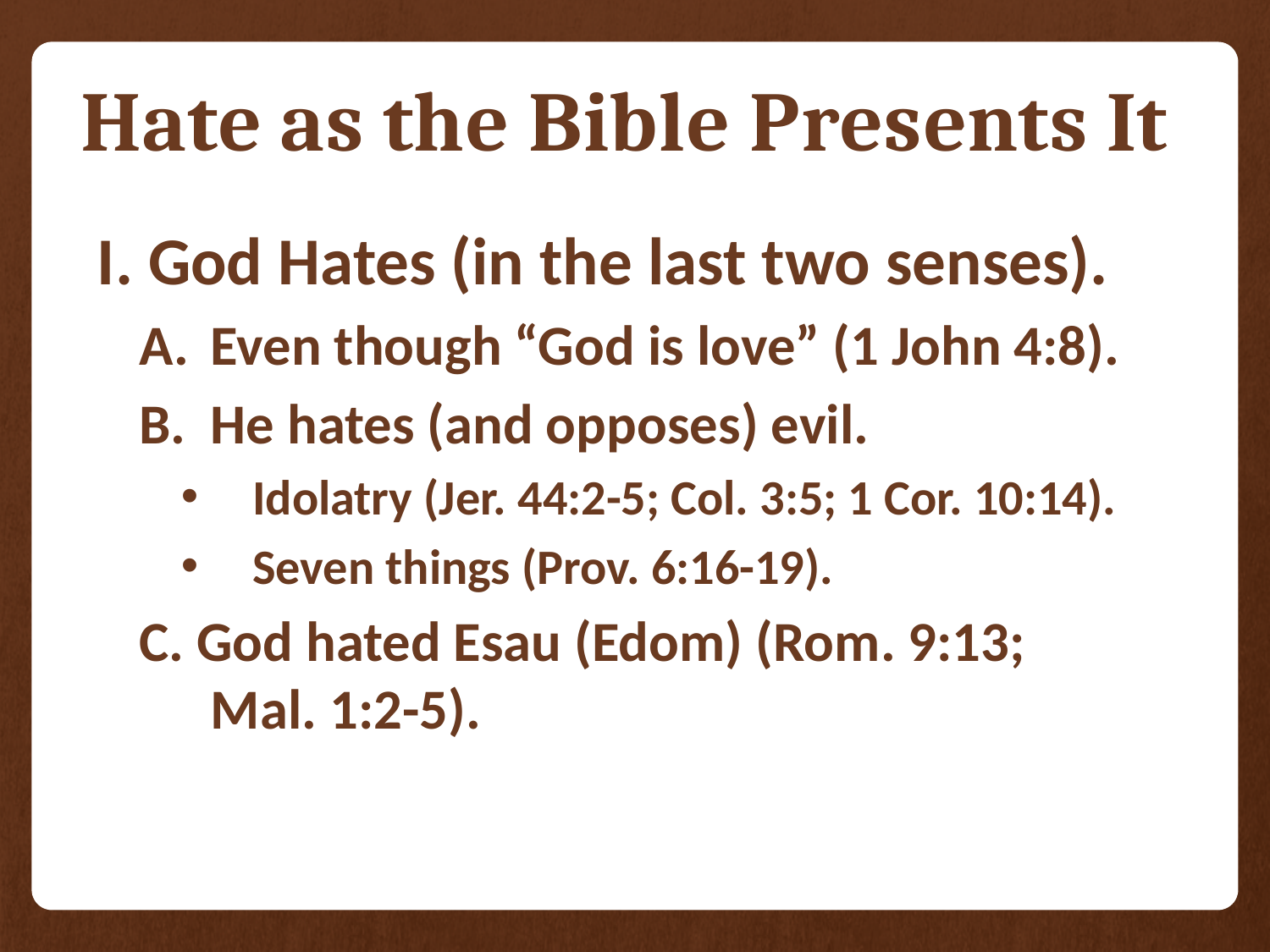

# Hate as the Bible Presents It
I. God Hates (in the last two senses).
Even though “God is love” (1 John 4:8).
He hates (and opposes) evil.
Idolatry (Jer. 44:2-5; Col. 3:5; 1 Cor. 10:14).
Seven things (Prov. 6:16-19).
C. God hated Esau (Edom) (Rom. 9:13; Mal. 1:2-5).